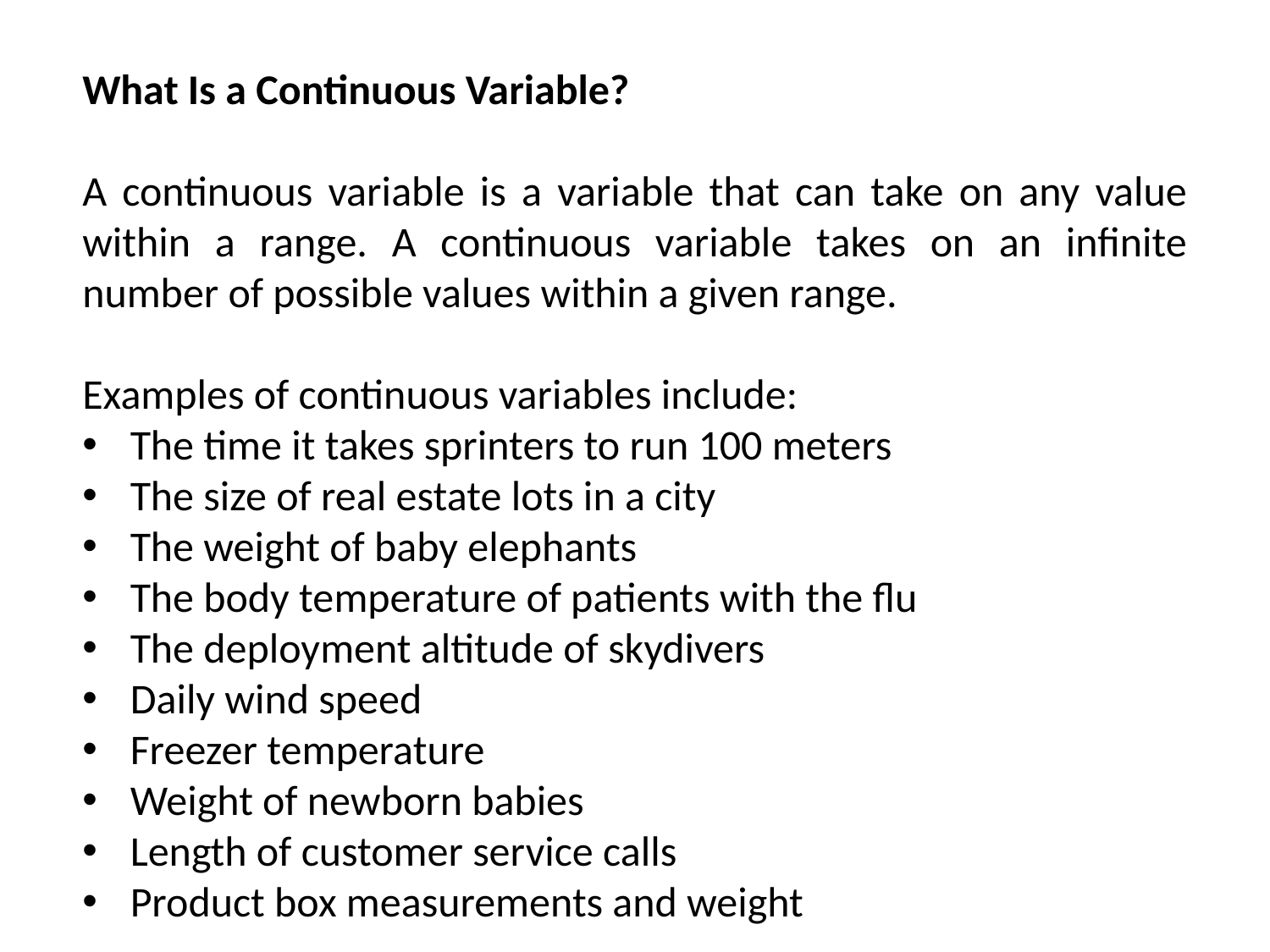

What Is a Continuous Variable?

A continuous variable is a variable that can take on any value within a range. A continuous variable takes on an infinite number of possible values within a given range.

Examples of continuous variables include:
The time it takes sprinters to run 100 meters
The size of real estate lots in a city
The weight of baby elephants
The body temperature of patients with the flu
The deployment altitude of skydivers
Daily wind speed
Freezer temperature
Weight of newborn babies
Length of customer service calls
Product box measurements and weight